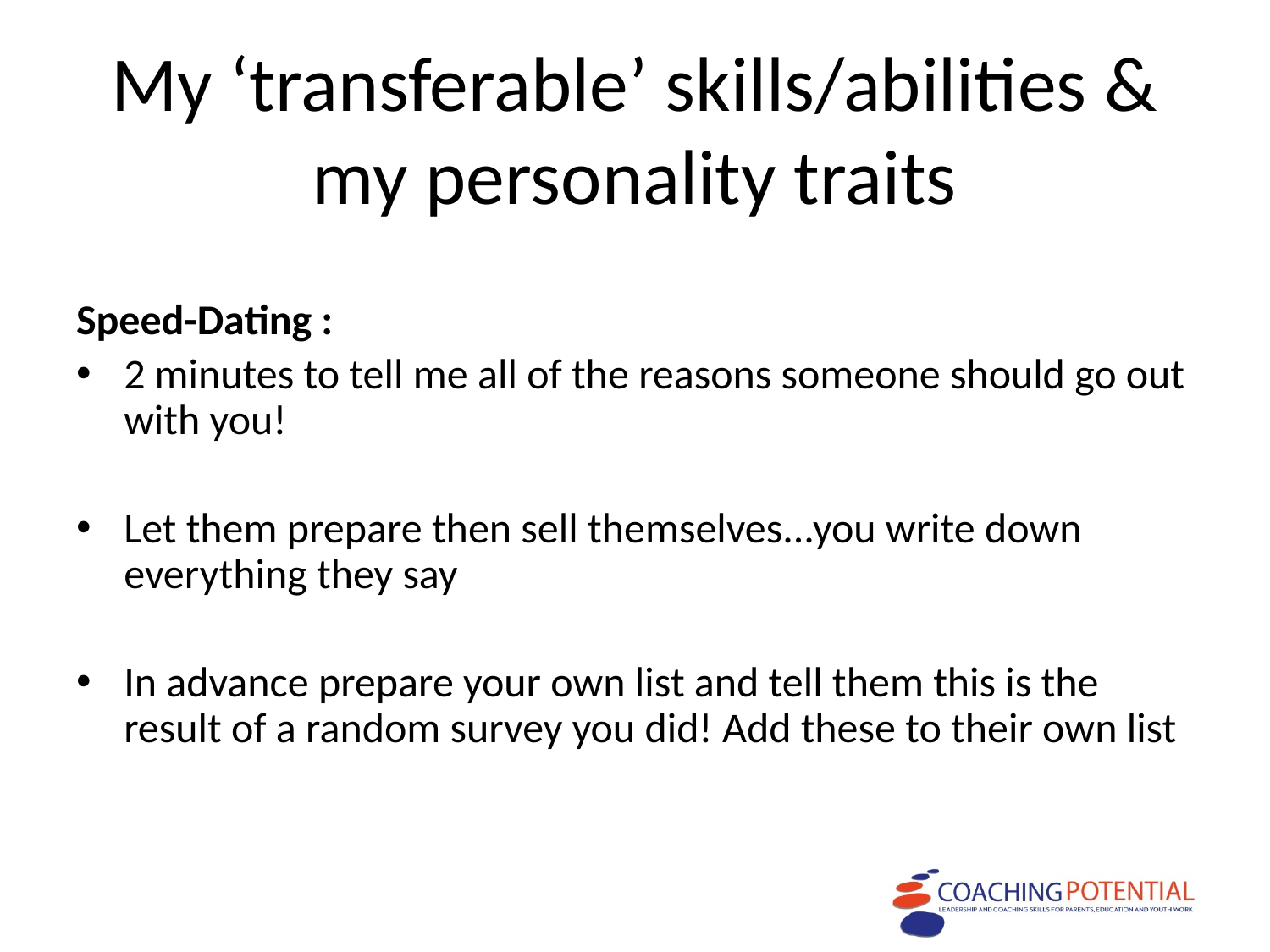

# My ‘transferable’ skills/abilities & my personality traits

Speed-Dating :
2 minutes to tell me all of the reasons someone should go out with you!

Let them prepare then sell themselves...you write down everything they say

In advance prepare your own list and tell them this is the result of a random survey you did! Add these to their own list